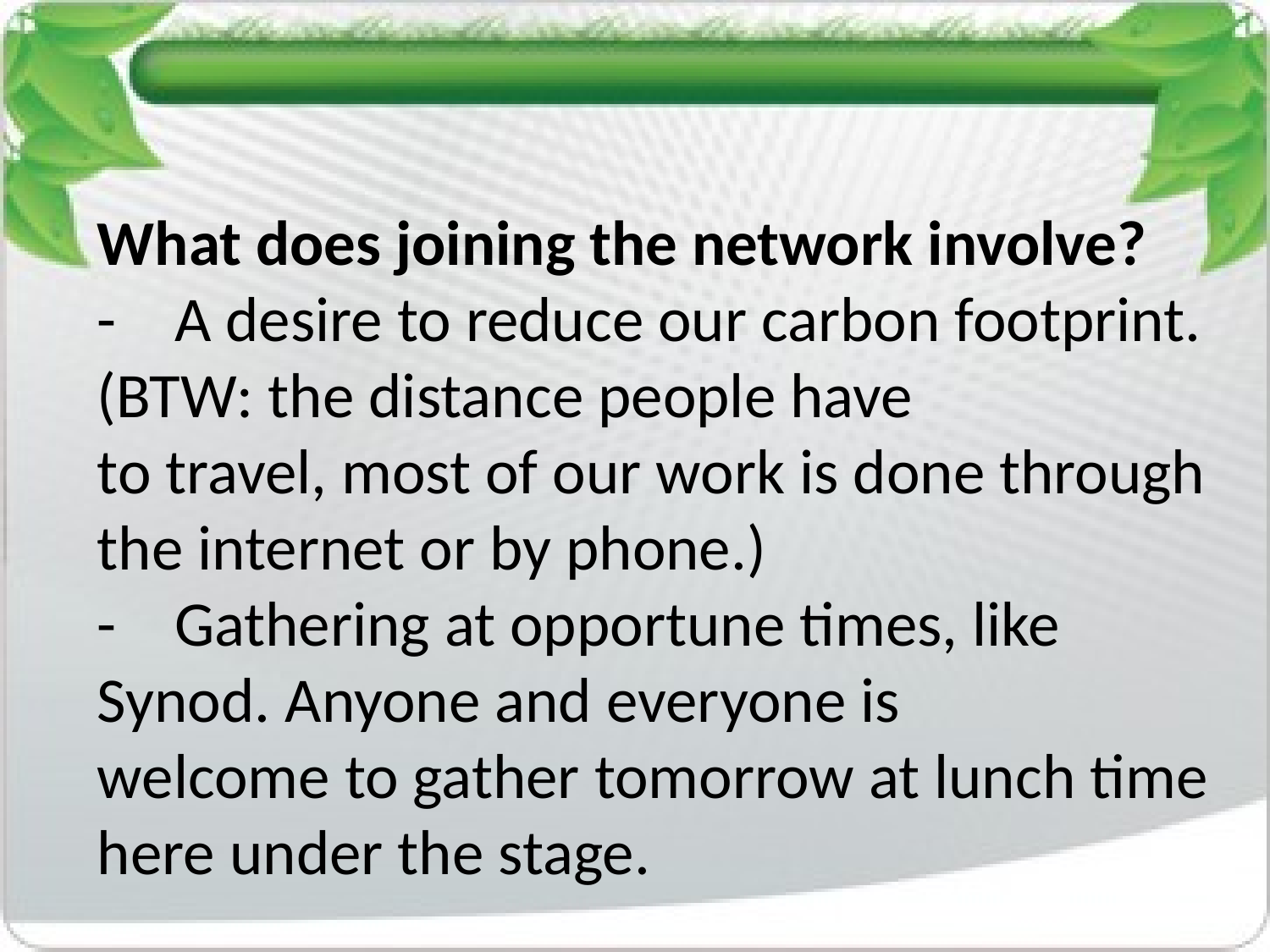

What does joining the network involve?
-    A desire to reduce our carbon footprint. (BTW: the distance people have
to travel, most of our work is done through the internet or by phone.)
-    Gathering at opportune times, like Synod. Anyone and everyone is
welcome to gather tomorrow at lunch time here under the stage.